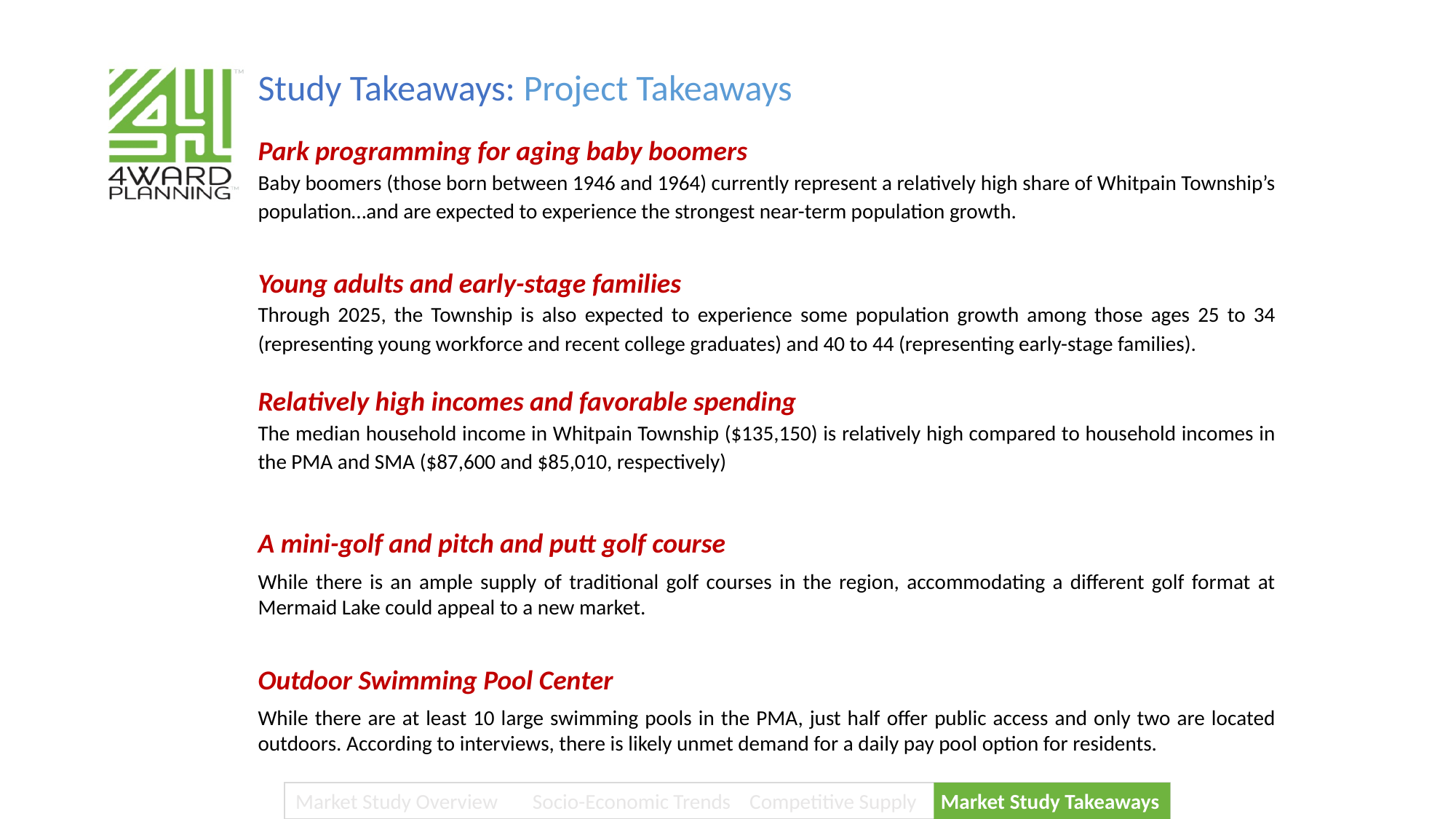

Study Takeaways: Project Takeaways
Park programming for aging baby boomers
Baby boomers (those born between 1946 and 1964) currently represent a relatively high share of Whitpain Township’s population…and are expected to experience the strongest near-term population growth.

Young adults and early-stage families
Through 2025, the Township is also expected to experience some population growth among those ages 25 to 34 (representing young workforce and recent college graduates) and 40 to 44 (representing early-stage families).

Relatively high incomes and favorable spending
The median household income in Whitpain Township ($135,150) is relatively high compared to household incomes in the PMA and SMA ($87,600 and $85,010, respectively)

A mini-golf and pitch and putt golf course
While there is an ample supply of traditional golf courses in the region, accommodating a different golf format at Mermaid Lake could appeal to a new market.

Outdoor Swimming Pool Center
While there are at least 10 large swimming pools in the PMA, just half offer public access and only two are located outdoors. According to interviews, there is likely unmet demand for a daily pay pool option for residents.

Market Study Overview	    Socio-Economic Trends    Competitive Supply     Market Study Takeaways